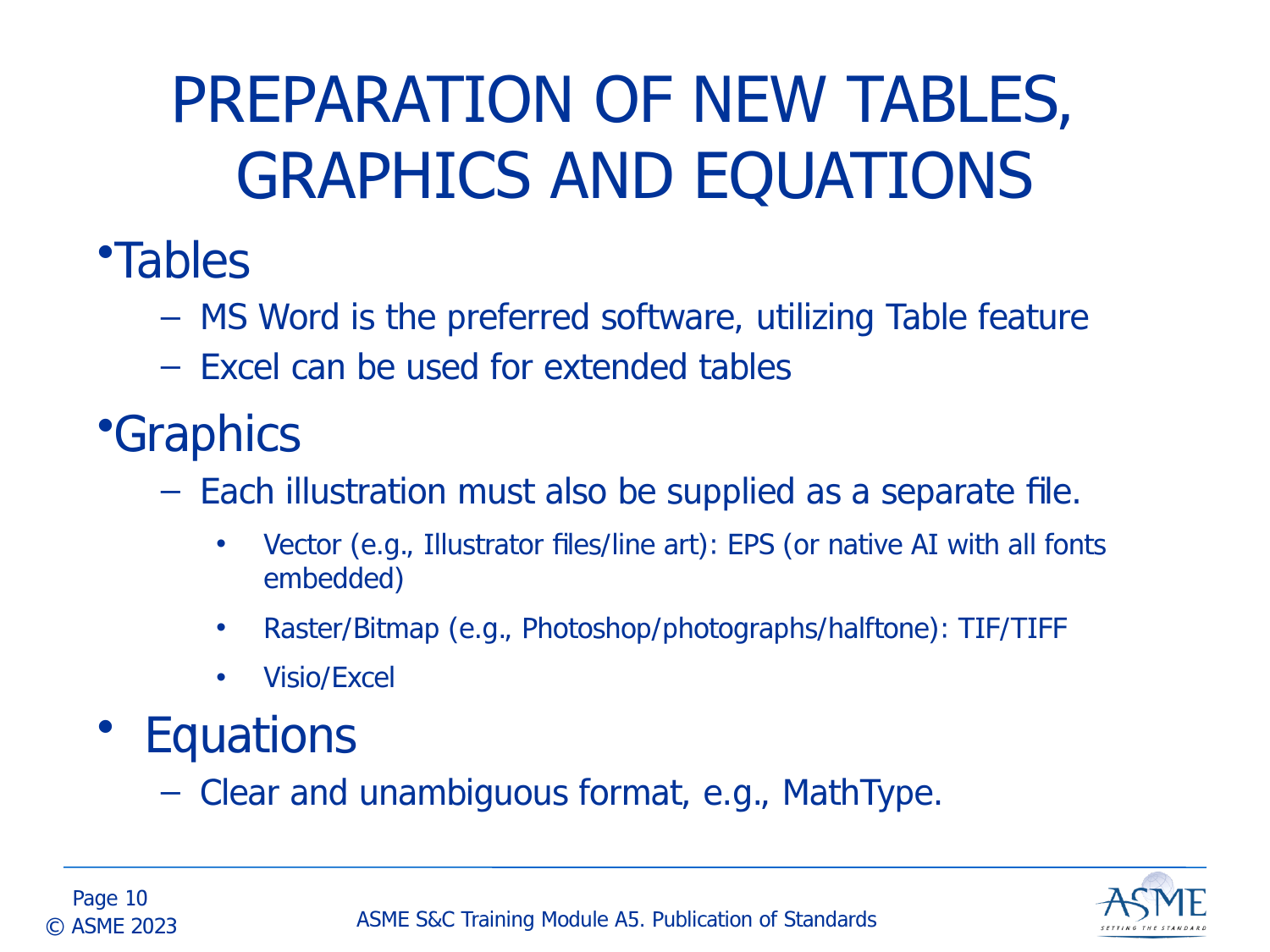

# PREPARATION OF NEW TABLES, GRAPHICS AND EQUATIONS
Tables
MS Word is the preferred software, utilizing Table feature
Excel can be used for extended tables
Graphics
Each illustration must also be supplied as a separate file.
Vector (e.g., Illustrator files/line art): EPS (or native AI with all fonts embedded)
Raster/Bitmap (e.g., Photoshop/photographs/halftone): TIF/TIFF
Visio/Excel
Equations
Clear and unambiguous format, e.g., MathType.

10
ASME S&C Training Module A5. Publication of Standards